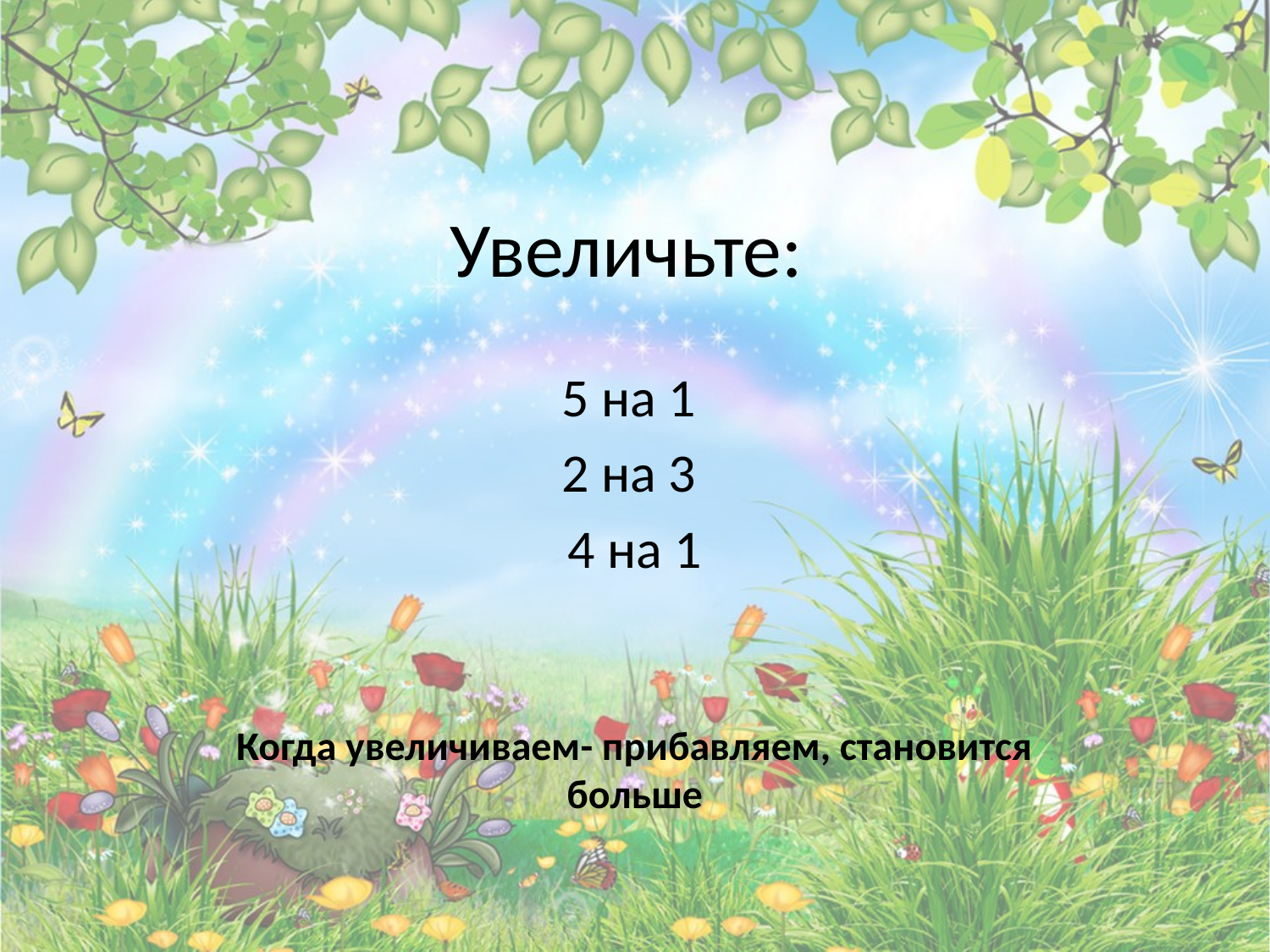

# Увеличьте:
5 на 1
2 на 3
 4 на 1

Когда увеличиваем- прибавляем, становится больше